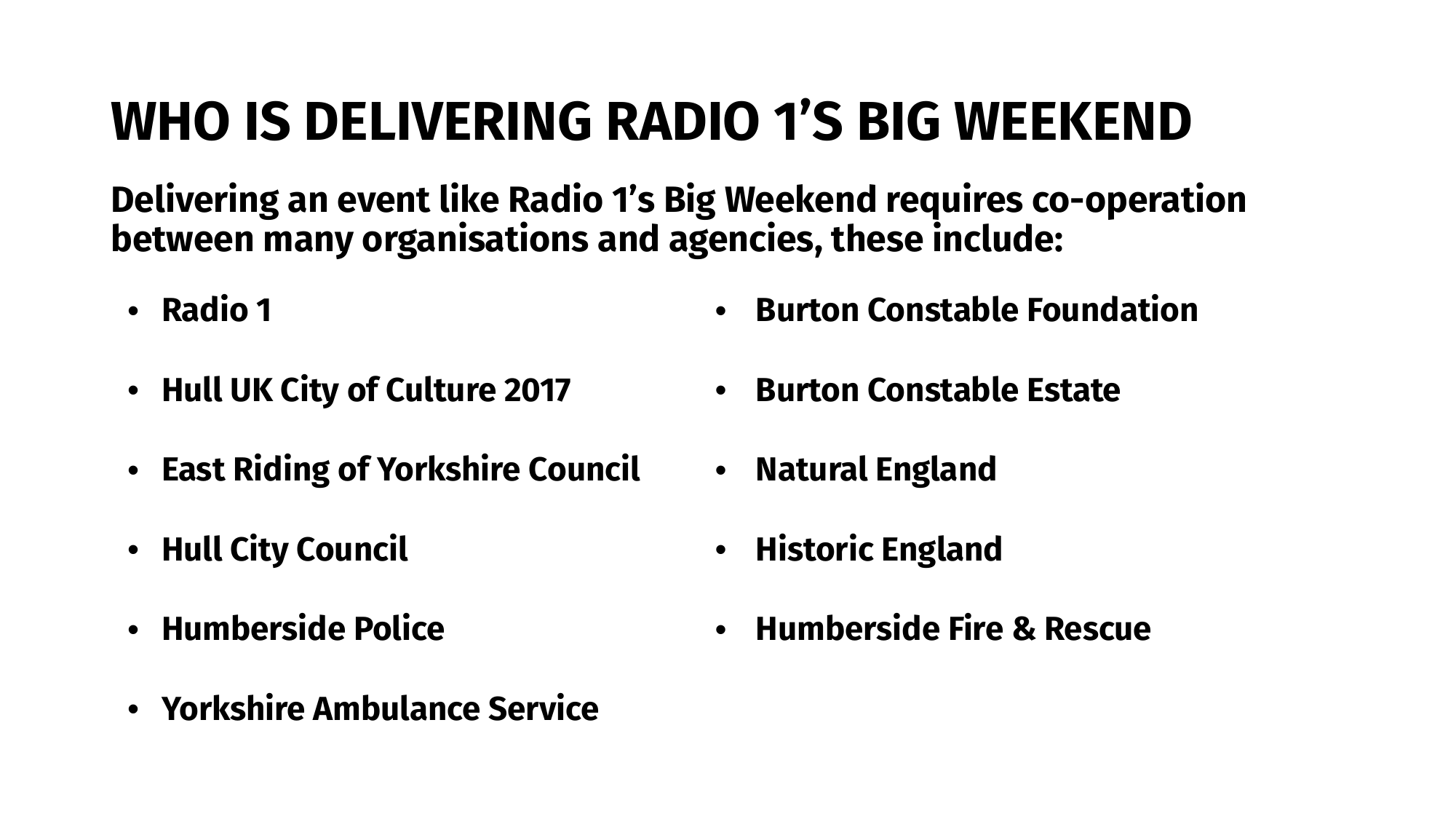

# WHO IS DELIVERING RADIO 1’S BIG WEEKEND
Delivering an event like Radio 1’s Big Weekend requires co-operation between many organisations and agencies, these include:

| Radio 1 Hull UK City of Culture 2017 East Riding of Yorkshire Council Hull City Council Humberside Police Yorkshire Ambulance Service | Burton Constable Foundation Burton Constable Estate Natural England Historic England Humberside Fire & Rescue |
| --- | --- |